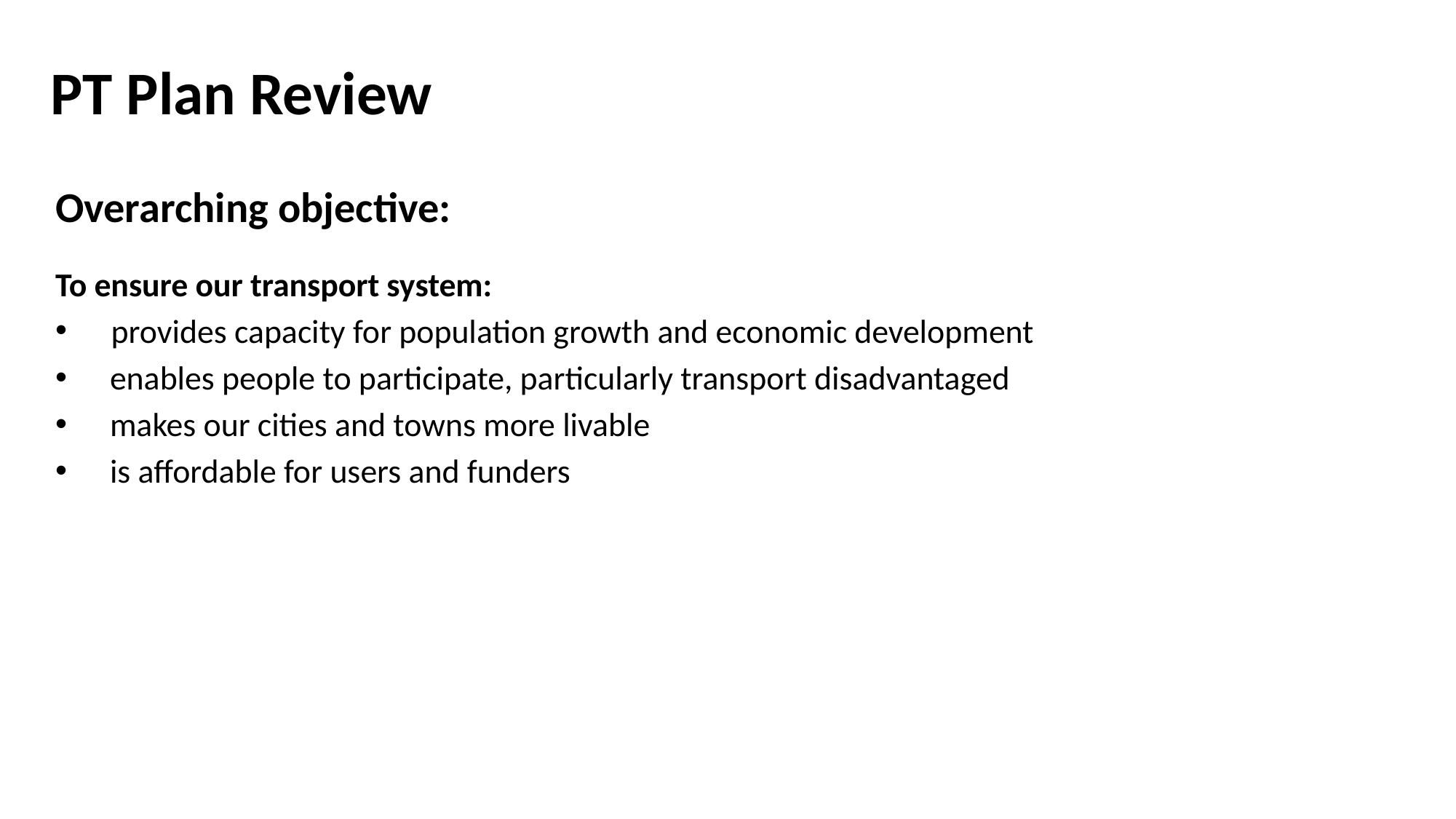

PT Plan Review
Overarching objective:

To ensure our transport system:
  provides capacity for population growth and economic development
enables people to participate, particularly transport disadvantaged
makes our cities and towns more livable
is affordable for users and funders